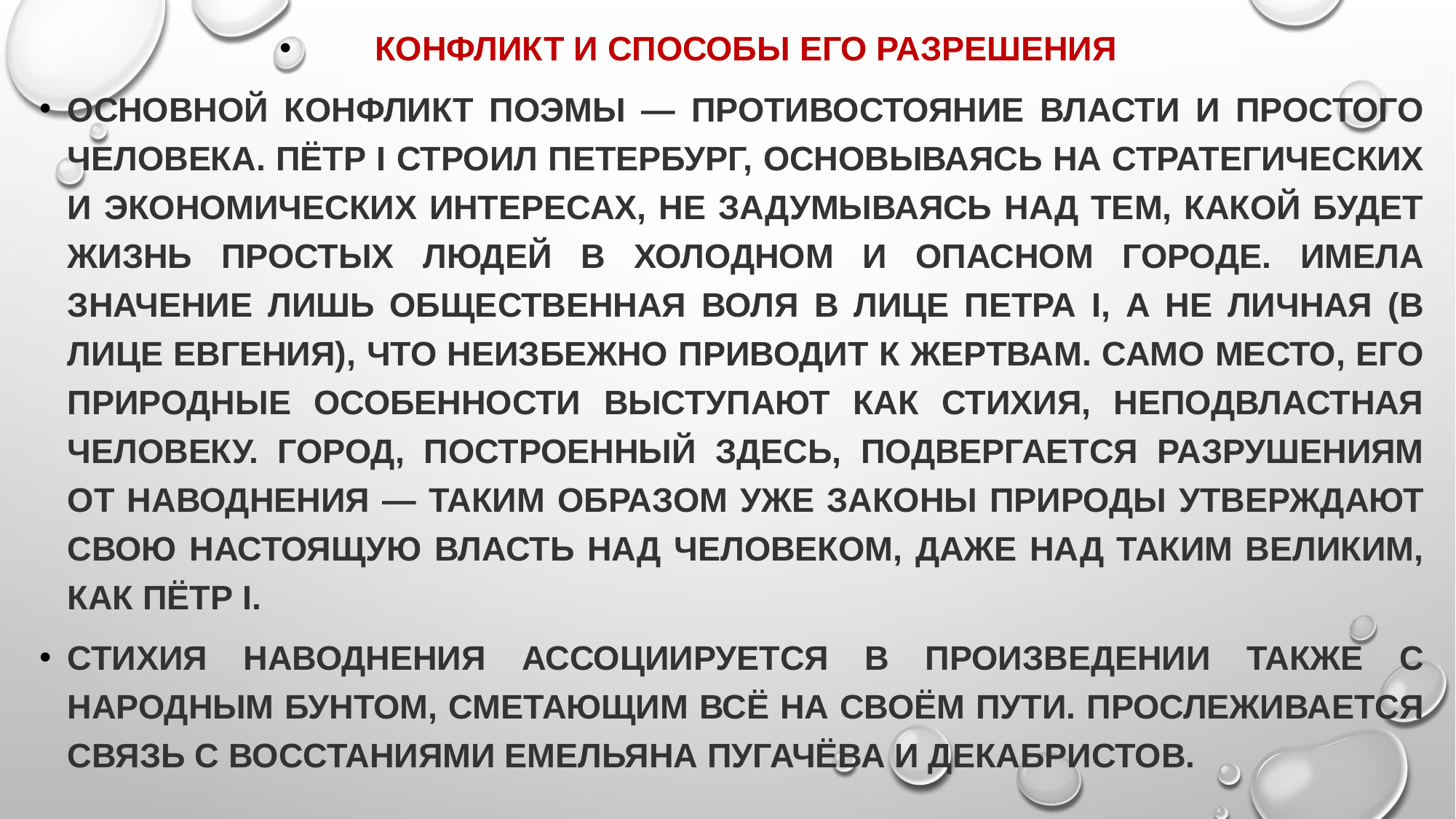

Конфликт и способы его разрешения
Основной конфликт поэмы — противостояние власти и простого человека. Пётр I строил Петербург, основываясь на стратегических и экономических интересах, не задумываясь над тем, какой будет жизнь простых людей в холодном и опасном городе. Имела значение лишь общественная воля в лице Петра I, а не личная (в лице Евгения), что неизбежно приводит к жертвам. Само место, его природные особенности выступают как стихия, неподвластная человеку. Город, построенный здесь, подвергается разрушениям от наводнения — таким образом уже законы природы утверждают свою настоящую власть над человеком, даже над таким великим, как Пётр I.
Стихия наводнения ассоциируется в произведении также с народным бунтом, сметающим всё на своём пути. Прослеживается связь с восстаниями Емельяна Пугачёва и декабристов.

#